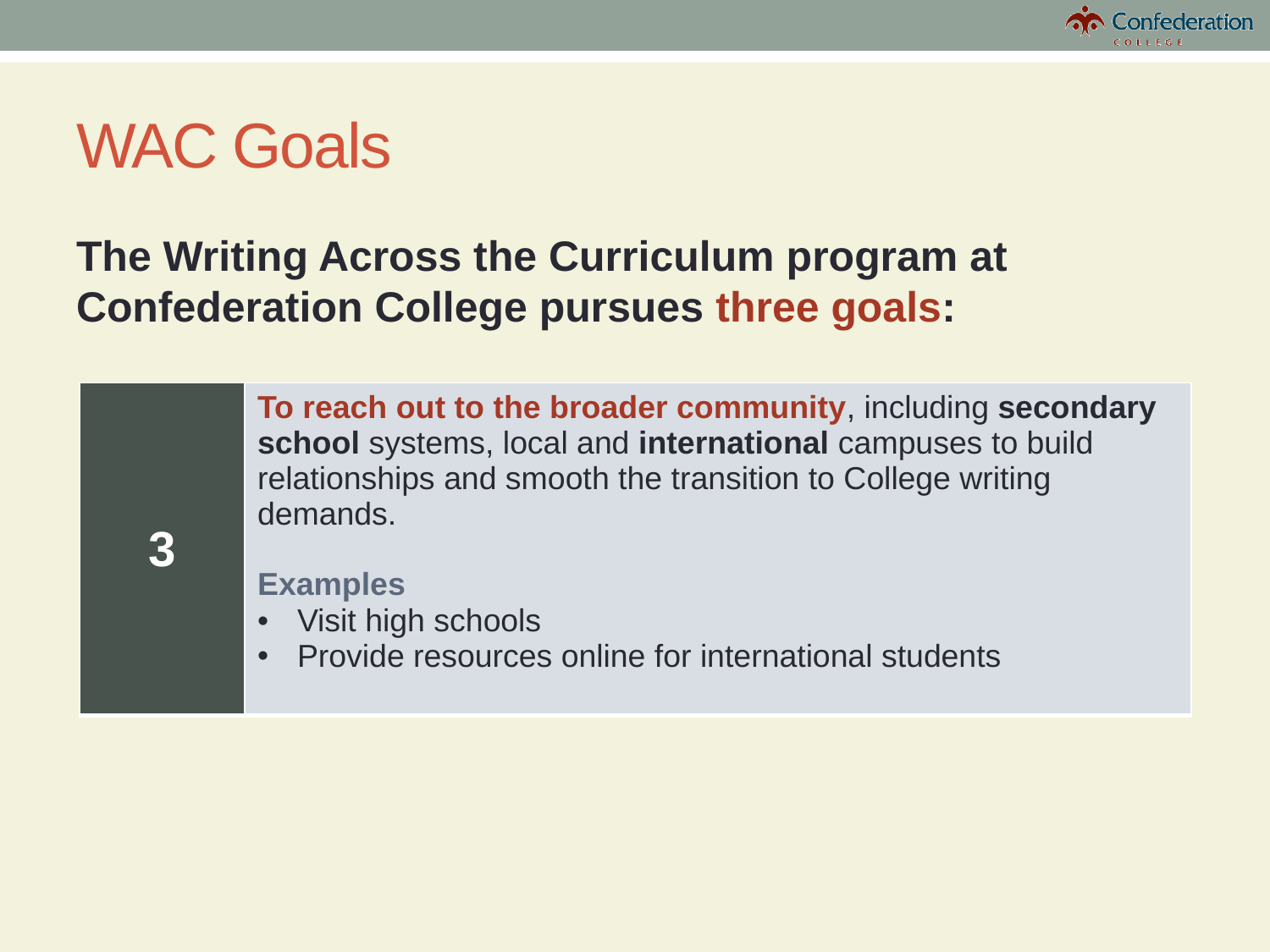

# WAC Goals
The Writing Across the Curriculum program at Confederation College pursues three goals:

| 3 | To reach out to the broader community, including secondary school systems, local and international campuses to build relationships and smooth the transition to College writing demands. Examples Visit high schools Provide resources online for international students |
| --- | --- |